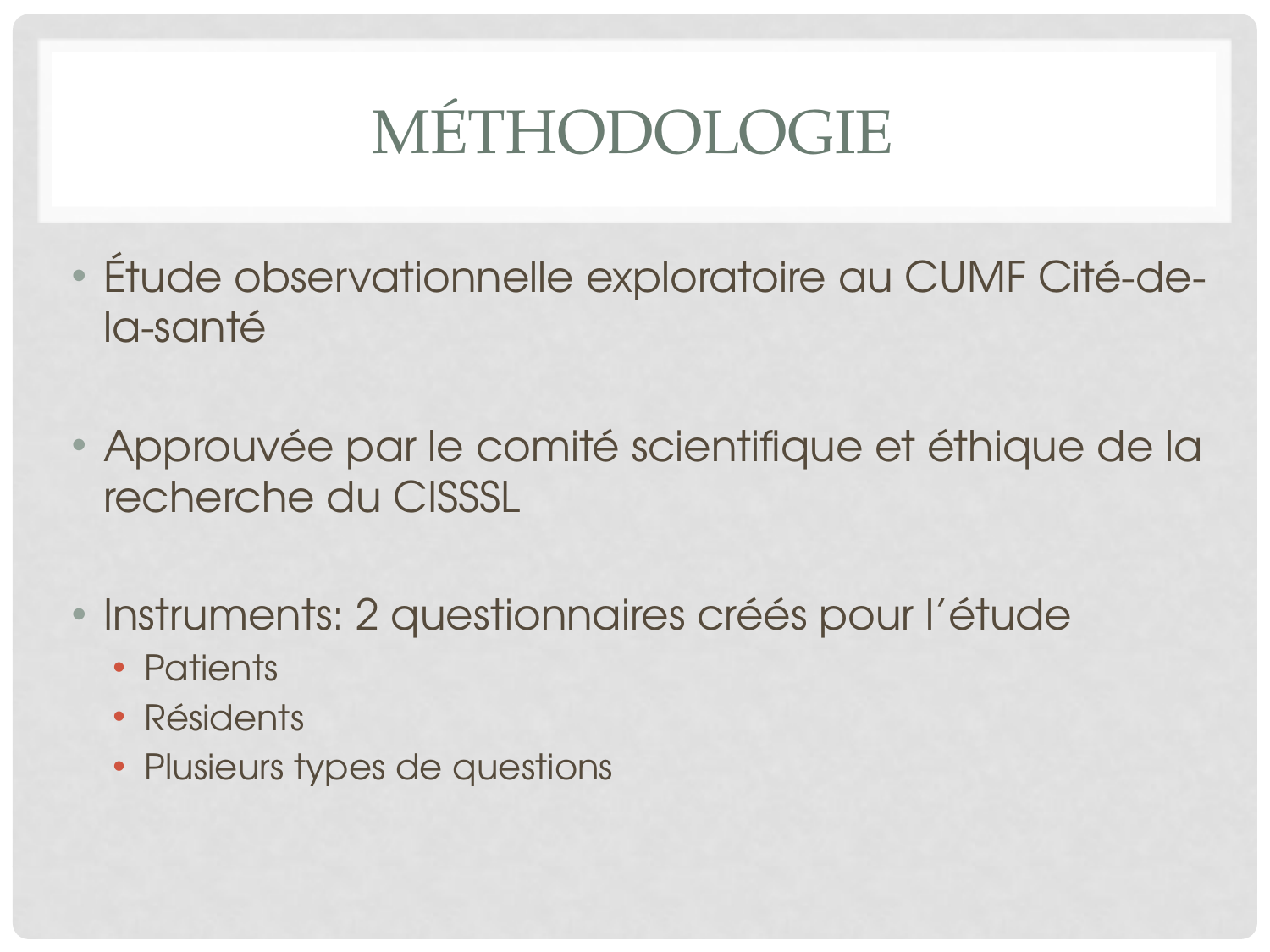

# Méthodologie
Étude observationnelle exploratoire au CUMF Cité-de-la-santé

Approuvée par le comité scientifique et éthique de la recherche du CISSSL

Instruments: 2 questionnaires créés pour l’étude
Patients
Résidents
Plusieurs types de questions